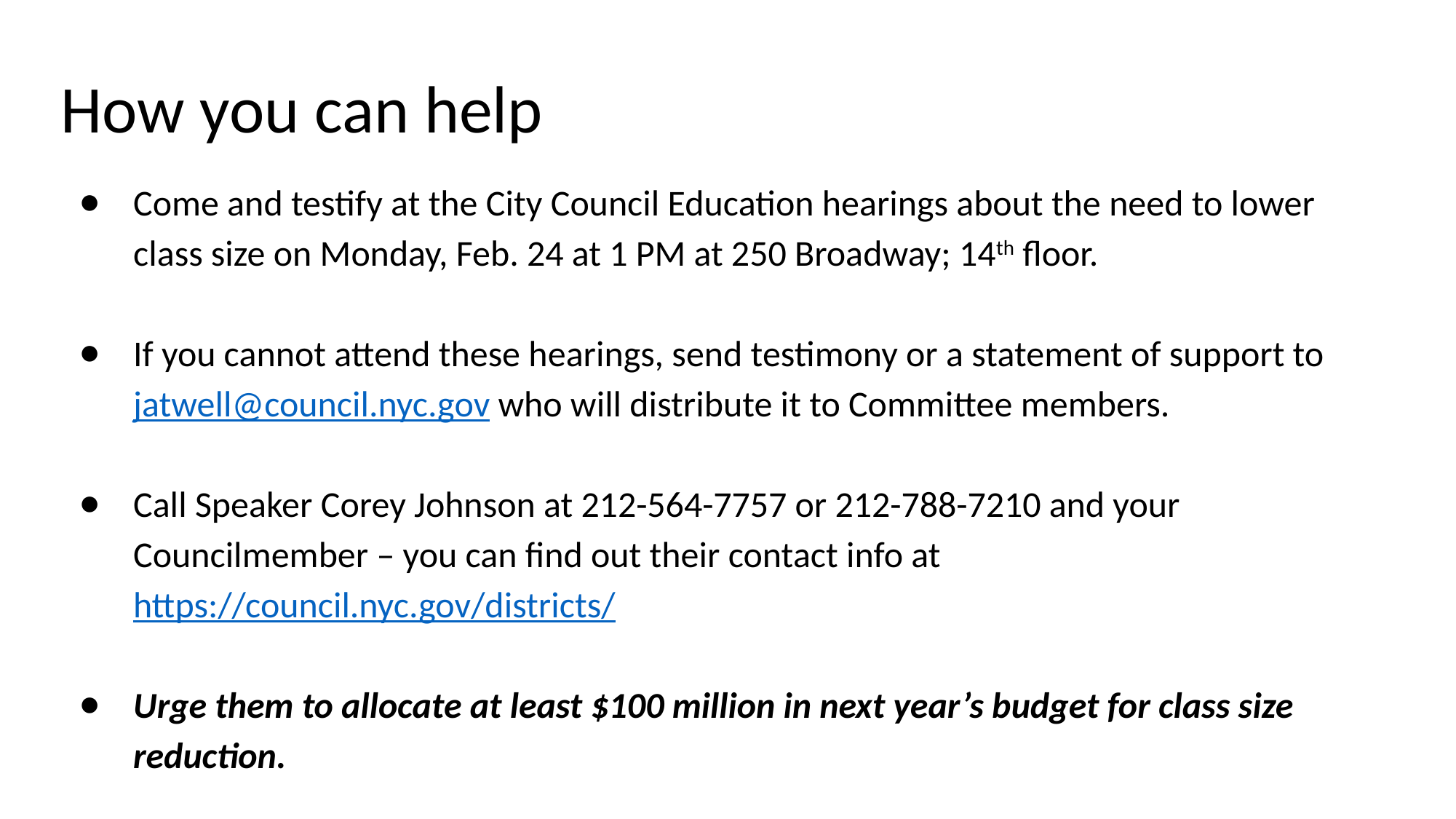

# How you can help
Come and testify at the City Council Education hearings about the need to lower  class size on Monday, Feb. 24 at 1 PM at 250 Broadway; 14th floor.

If you cannot attend these hearings, send testimony or a statement of support to jatwell@council.nyc.gov who will distribute it to Committee members.

Call Speaker Corey Johnson at 212-564-7757 or 212-788-7210 and your Councilmember – you can find out their contact info at https://council.nyc.gov/districts/

Urge them to allocate at least $100 million in next year’s budget for class size reduction.